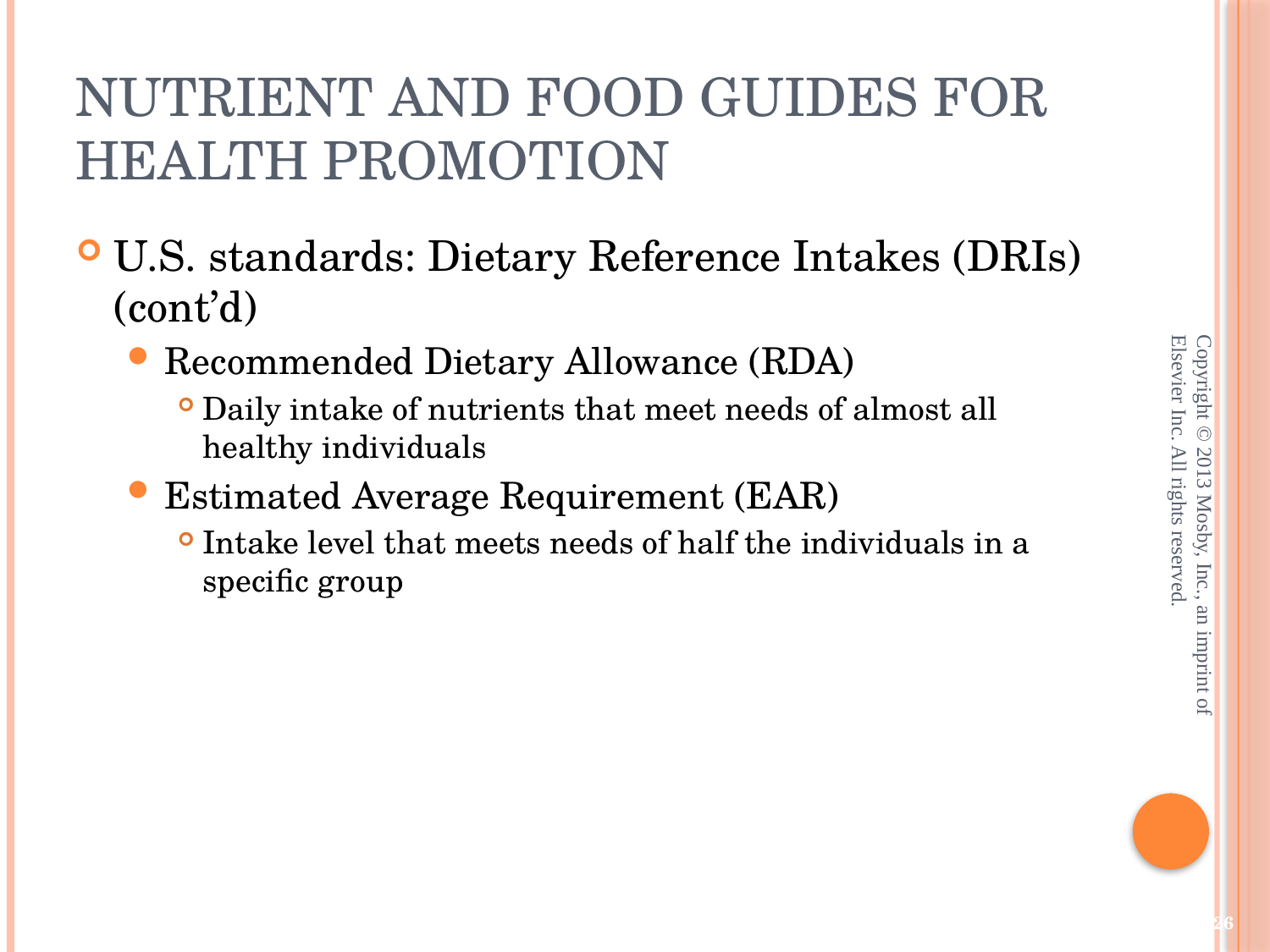

# Nutrient and Food Guides for Health Promotion
U.S. standards: Dietary Reference Intakes (DRIs) (cont’d)
Recommended Dietary Allowance (RDA)
Daily intake of nutrients that meet needs of almost all healthy individuals
Estimated Average Requirement (EAR)
Intake level that meets needs of half the individuals in a specific group

Copyright © 2013 Mosby, Inc., an imprint of Elsevier Inc. All rights reserved.
26